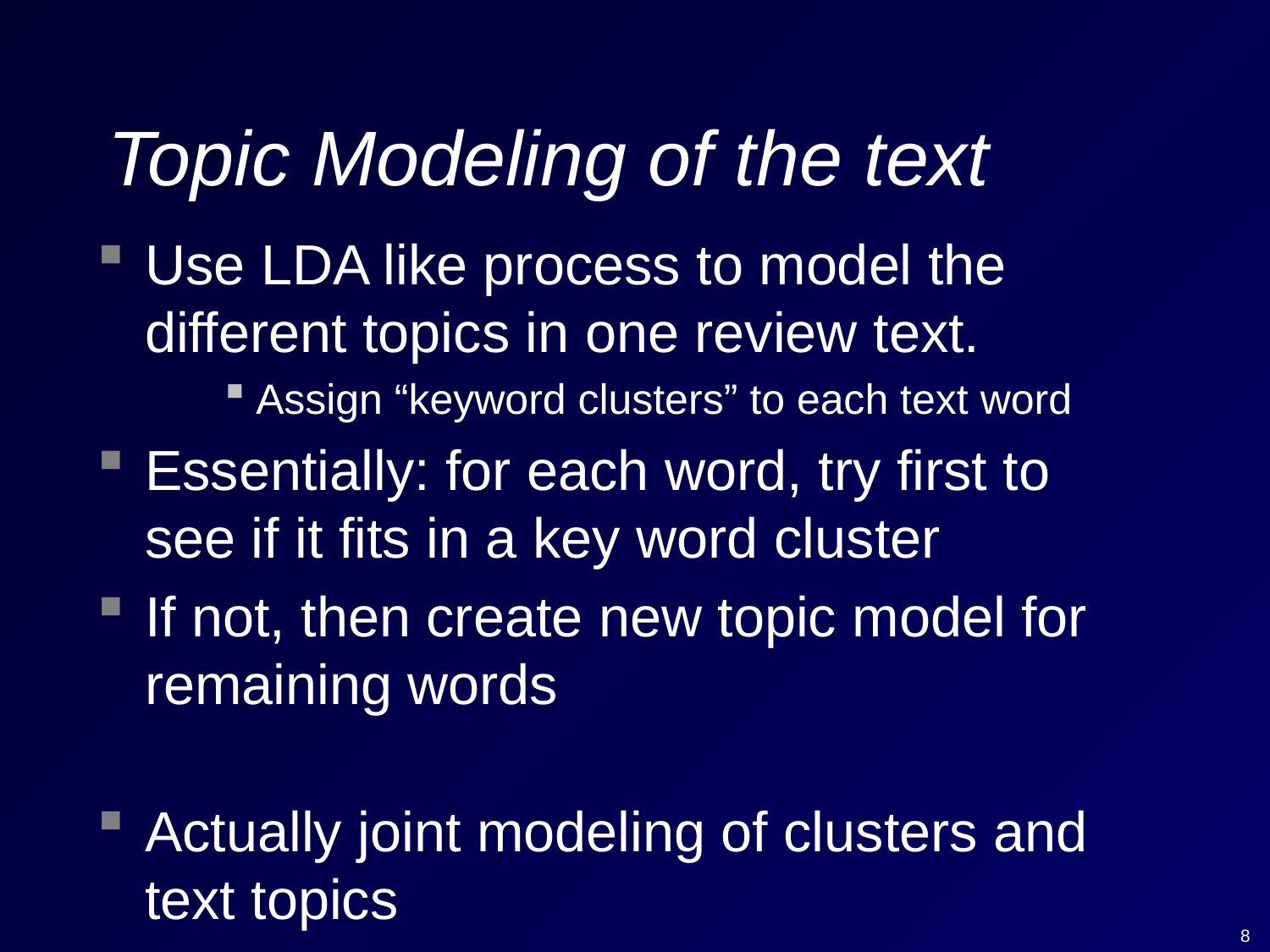

# Topic Modeling of the text
Use LDA like process to model the different topics in one review text.
Assign “keyword clusters” to each text word
Essentially: for each word, try first to see if it fits in a key word cluster
If not, then create new topic model for remaining words
Actually joint modeling of clusters and text topics